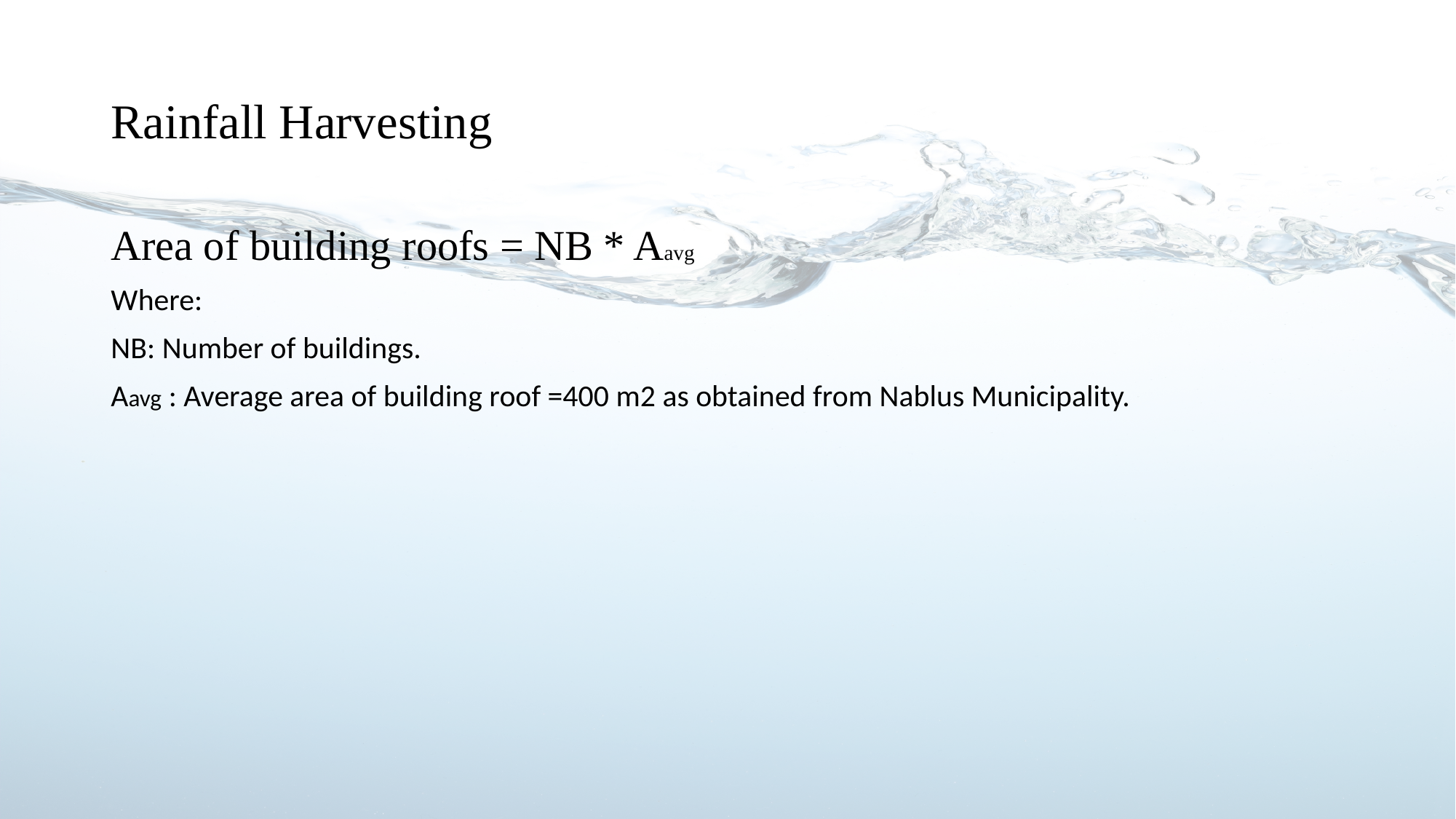

# Rainfall Harvesting
Area of building roofs = NB * Aavg
Where:
NB: Number of buildings.
Aavg : Average area of building roof =400 m2 as obtained from Nablus Municipality.